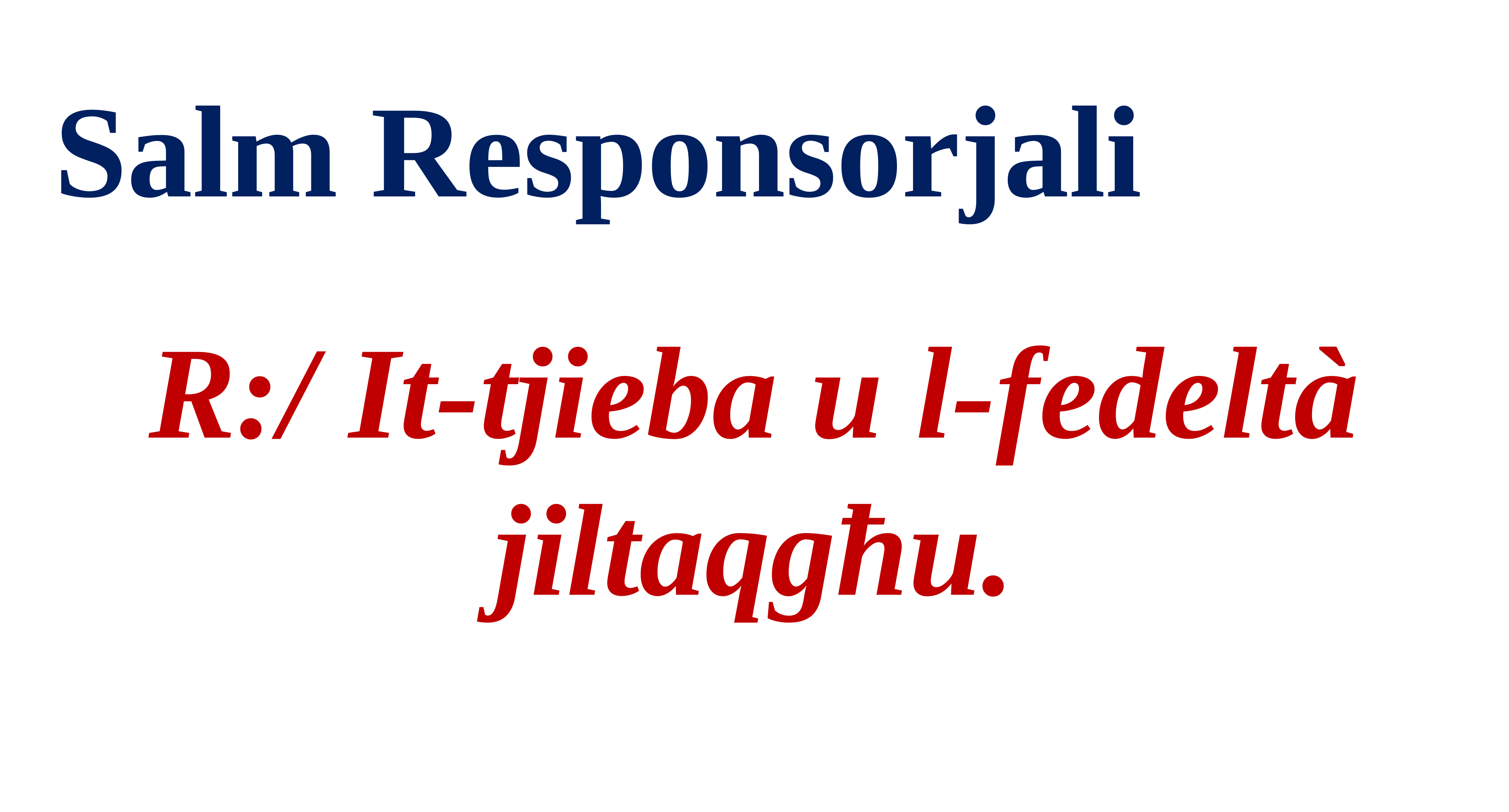

Salm Responsorjali
R:/ It-tjieba u l-fedeltà jiltaqgħu.